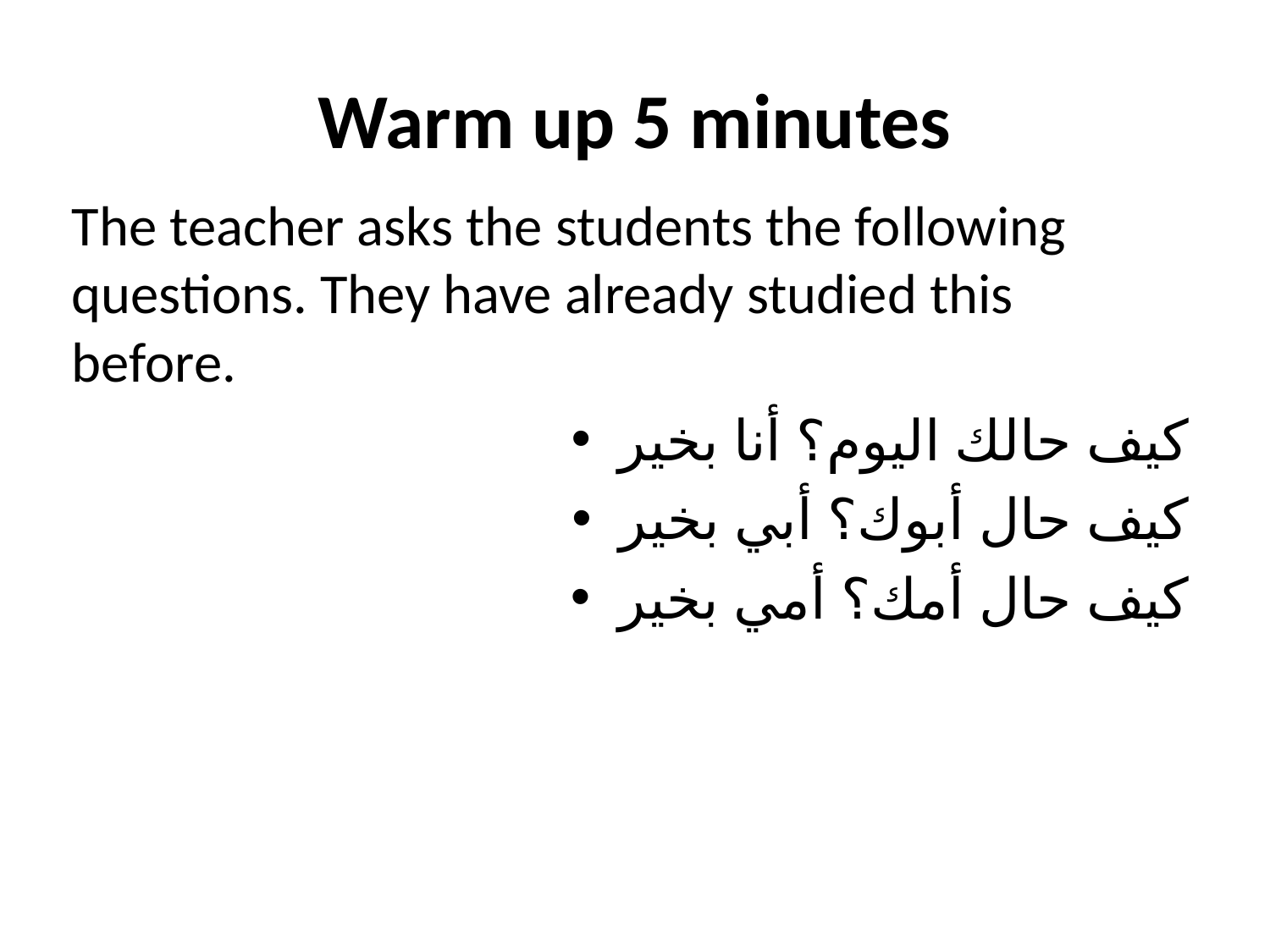

# Warm up 5 minutes
The teacher asks the students the following questions. They have already studied this before.
كيف حالك اليوم؟ أنا بخير
كيف حال أبوك؟ أبي بخير
كيف حال أمك؟ أمي بخير